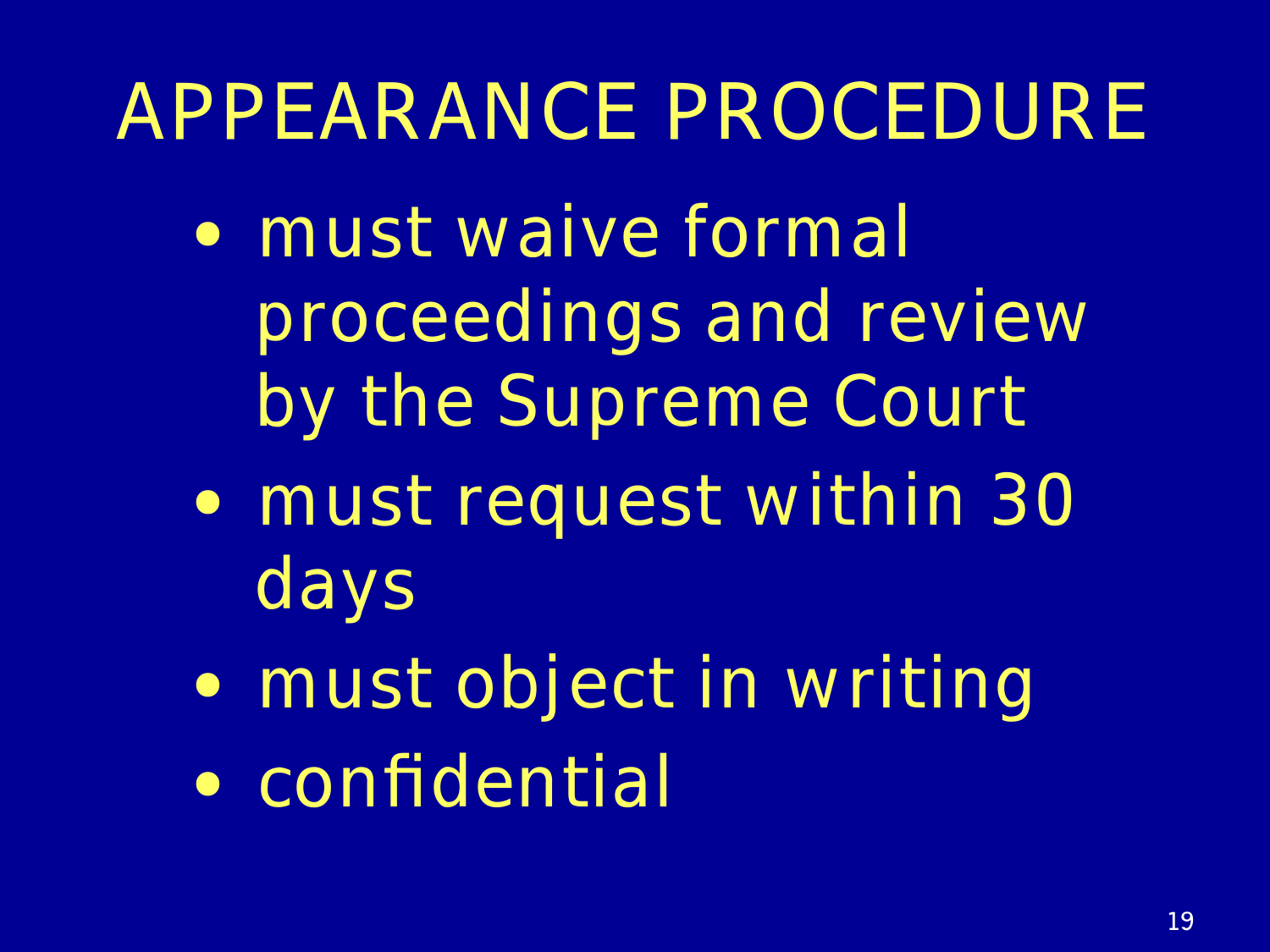

# APPEARANCE PROCEDURE
• must waive formal proceedings and review by the Supreme Court
• must request within 30 days
• must object in writing
• confidential

19